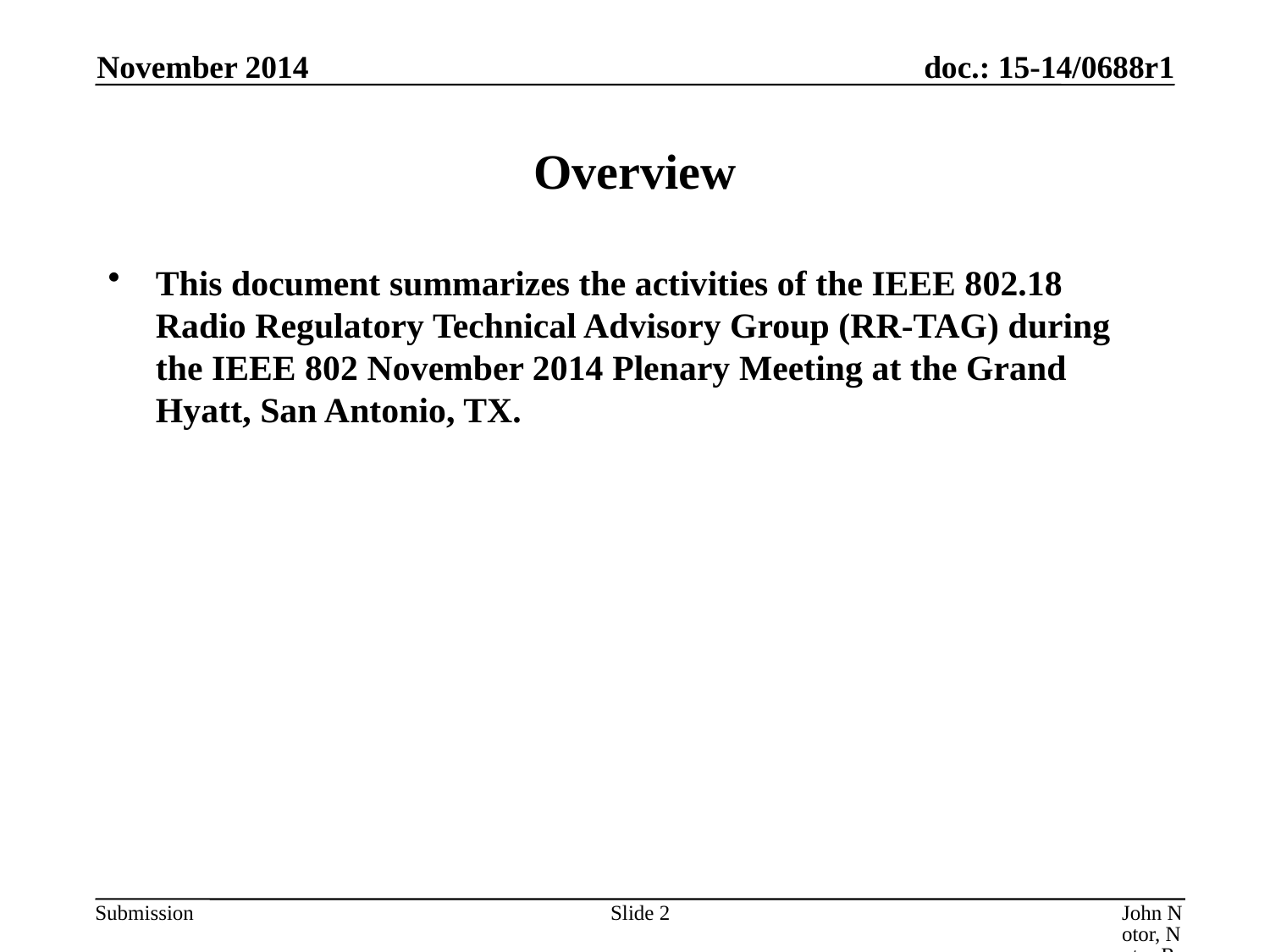

November 2014
# Overview
This document summarizes the activities of the IEEE 802.18 Radio Regulatory Technical Advisory Group (RR-TAG) during the IEEE 802 November 2014 Plenary Meeting at the Grand Hyatt, San Antonio, TX.
Slide 2
John Notor, Notor Research